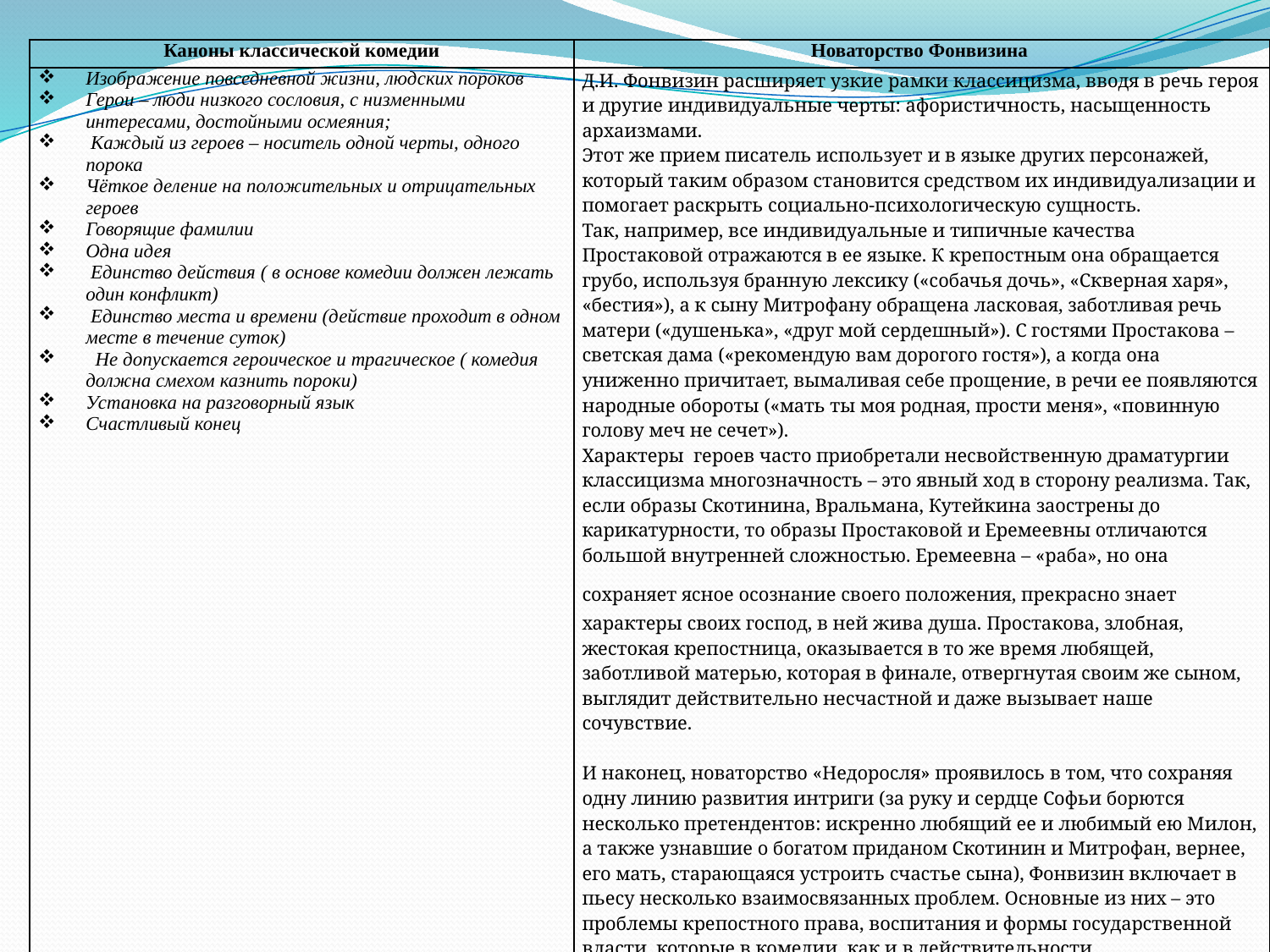

| Каноны классической комедии | Новаторство Фонвизина |
| --- | --- |
| Изображение повседневной жизни, людских пороков Герои – люди низкого сословия, с низменными интересами, достойными осмеяния; Каждый из героев – носитель одной черты, одного порока Чёткое деление на положительных и отрицательных героев Говорящие фамилии Одна идея Единство действия ( в основе комедии должен лежать один конфликт) Единство места и времени (действие проходит в одном месте в течение суток) Не допускается героическое и трагическое ( комедия должна смехом казнить пороки) Установка на разговорный язык Счастливый конец | Д.И. Фонвизин расширяет узкие рамки классицизма, вводя в речь героя и другие индивидуальные черты: афористичность, насыщенность архаизмами. Этот же прием писатель использует и в языке других персонажей, который таким образом становится средством их индивидуализации и помогает раскрыть социально-психологическую сущность. Так, например, все индивидуальные и типичные качества Простаковой отражаются в ее языке. К крепостным она обращается грубо, используя бранную лексику («собачья дочь», «Скверная харя», «бестия»), а к сыну Митрофану обращена ласковая, заботливая речь матери («душенька», «друг мой сердешный»). С гостями Простакова – светская дама («рекомендую вам дорогого гостя»), а когда она униженно причитает, вымаливая себе прощение, в речи ее появляются народные обороты («мать ты моя родная, прости меня», «повинную голову меч не сечет»). Характеры героев часто приобретали несвойственную драматургии классицизма многозначность – это явный ход в сторону реализма. Так, если образы Скотинина, Вральмана, Кутейкина заострены до карикатурности, то образы Простаковой и Еремеевны отличаются большой внутренней сложностью. Еремеевна – «раба», но она сохраняет ясное осознание своего положения, прекрасно знает характеры своих господ, в ней жива душа. Простакова, злобная, жестокая крепостница, оказывается в то же время любящей, заботливой матерью, которая в финале, отвергнутая своим же сыном, выглядит действительно несчастной и даже вызывает наше сочувствие. И наконец, новаторство «Недоросля» проявилось в том, что сохраняя одну линию развития интриги (за руку и сердце Софьи борются несколько претендентов: искренно любящий ее и любимый ею Милон, а также узнавшие о богатом приданом Скотинин и Митрофан, вернее, его мать, старающаяся устроить счастье сына), Фонвизин включает в пьесу несколько взаимосвязанных проблем. Основные из них – это проблемы крепостного права, воспитания и формы государственной власти, которые в комедии, как и в действительности, взаимообусловлены. Автор также ставит вопросы о неуклонном исполнении «должности» каждым гражданином, о характере семейных отношений, об образовании дворян и другие. Так что произведение в целом выглядит отнюдь не однолинейным, а многоплановым и многоаспектным. |